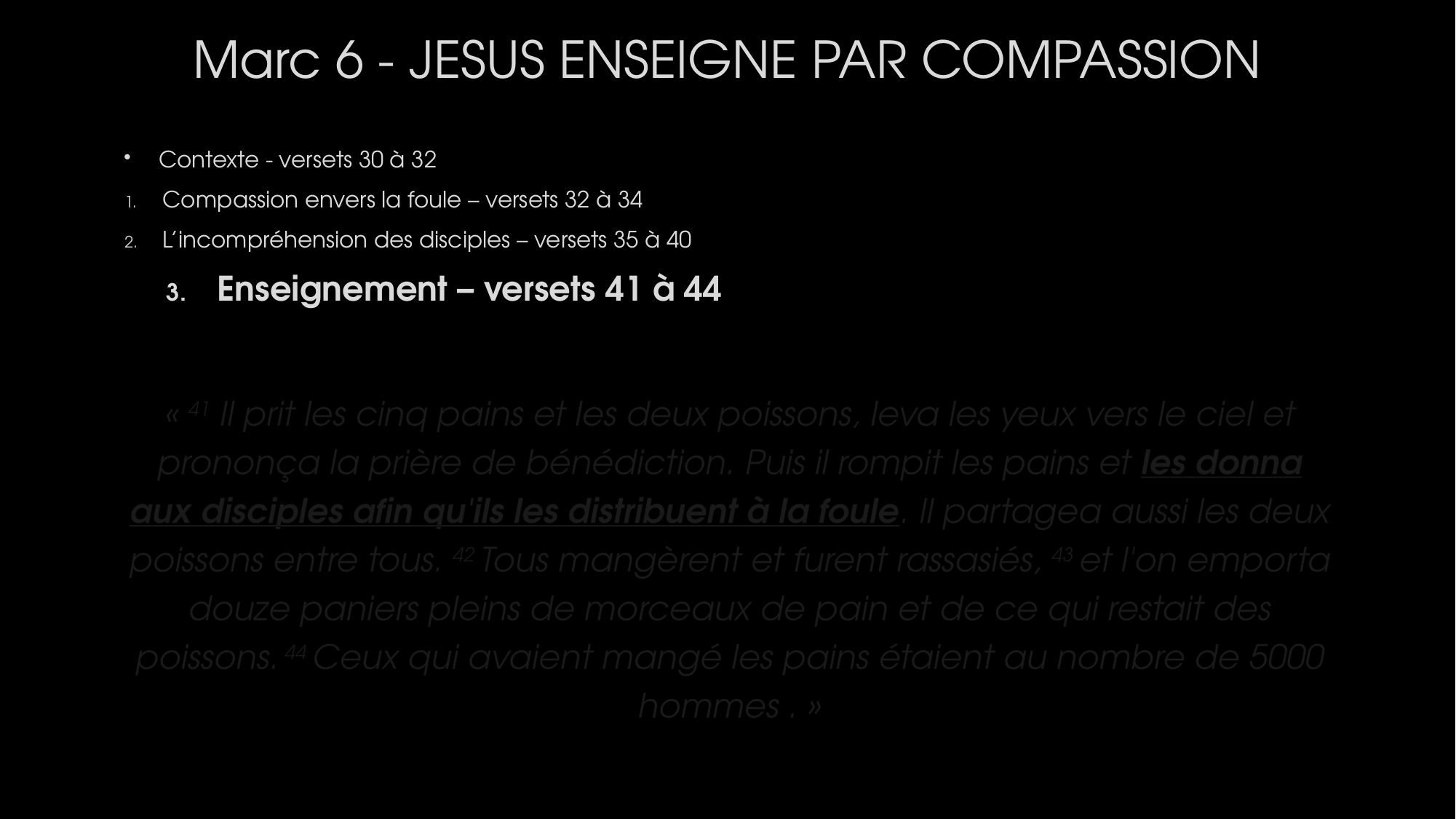

Marc 6 - JESUS ENSEIGNE PAR COMPASSION
Contexte - versets 30 à 32
Compassion envers la foule – versets 32 à 34
L’incompréhension des disciples – versets 35 à 40
Enseignement – versets 41 à 44

« 41 Il prit les cinq pains et les deux poissons, leva les yeux vers le ciel et prononça la prière de bénédiction. Puis il rompit les pains et les donna aux disciples afin qu'ils les distribuent à la foule. Il partagea aussi les deux poissons entre tous. 42 Tous mangèrent et furent rassasiés, 43 et l'on emporta douze paniers pleins de morceaux de pain et de ce qui restait des poissons. 44 Ceux qui avaient mangé les pains étaient au nombre de 5000 hommes . »